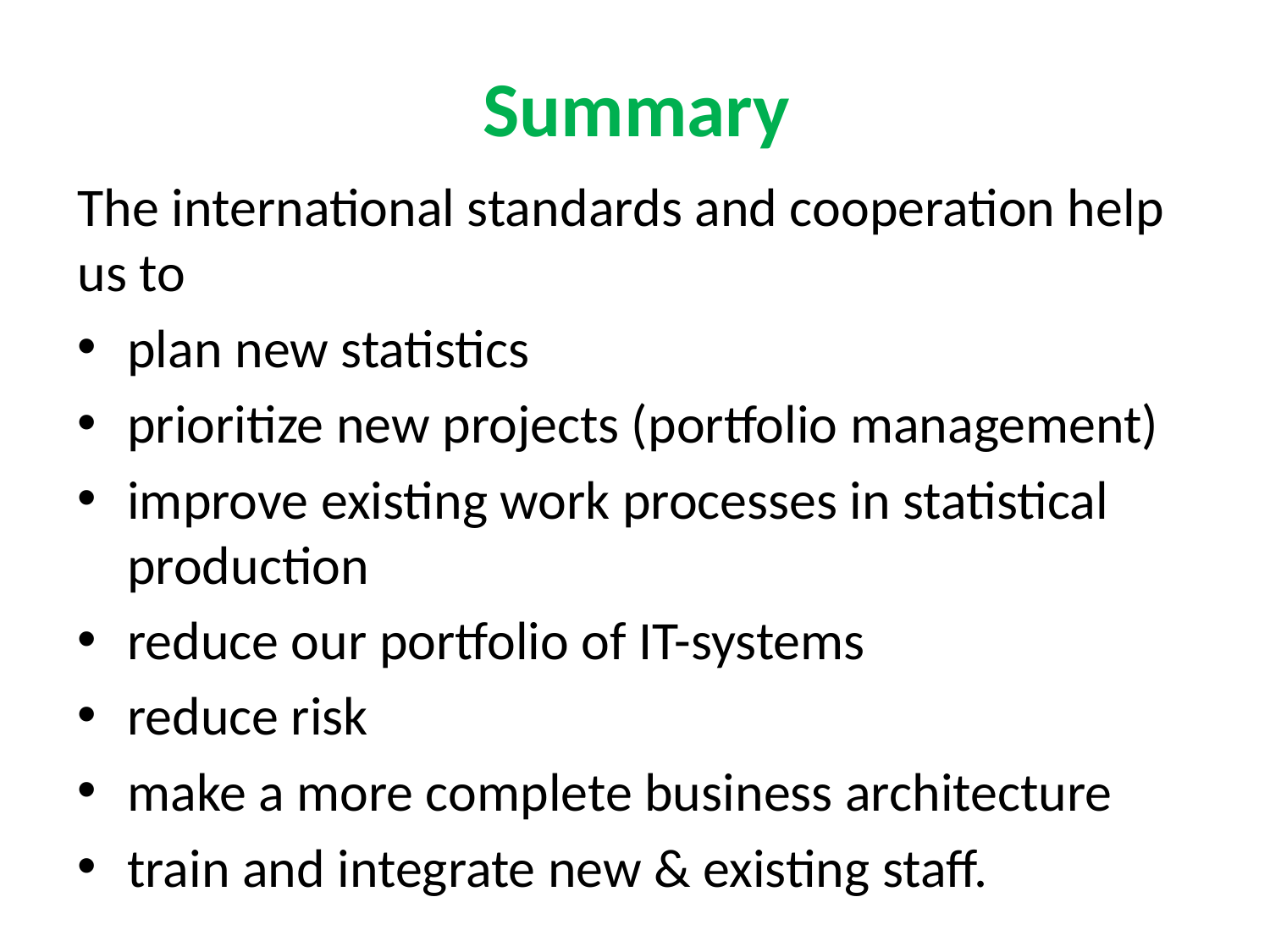

# Summary
The international standards and cooperation help us to
plan new statistics
prioritize new projects (portfolio management)
improve existing work processes in statistical production
reduce our portfolio of IT-systems
reduce risk
make a more complete business architecture
train and integrate new & existing staff.